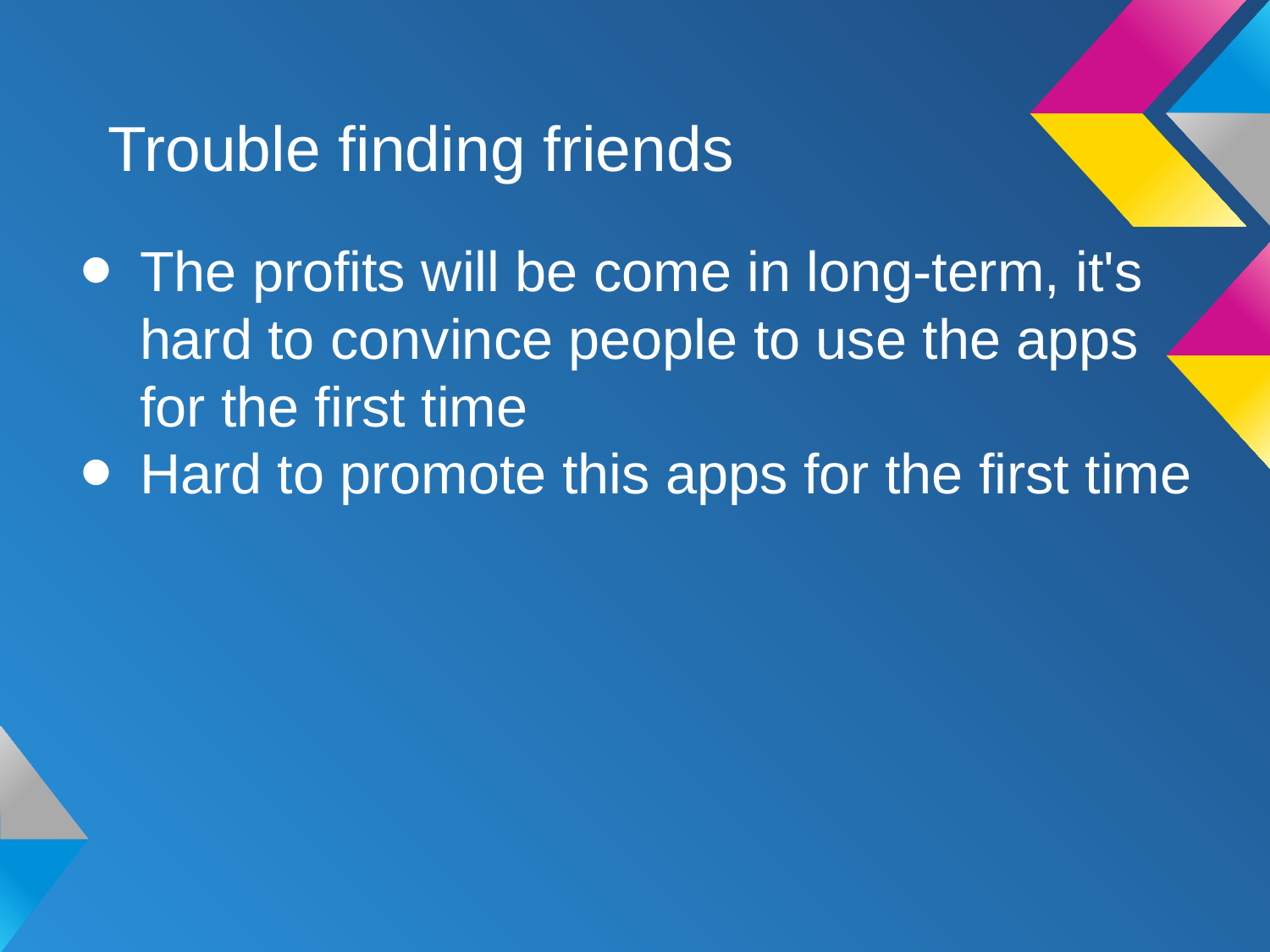

# Trouble finding friends
The profits will be come in long-term, it's hard to convince people to use the apps for the first time
Hard to promote this apps for the first time